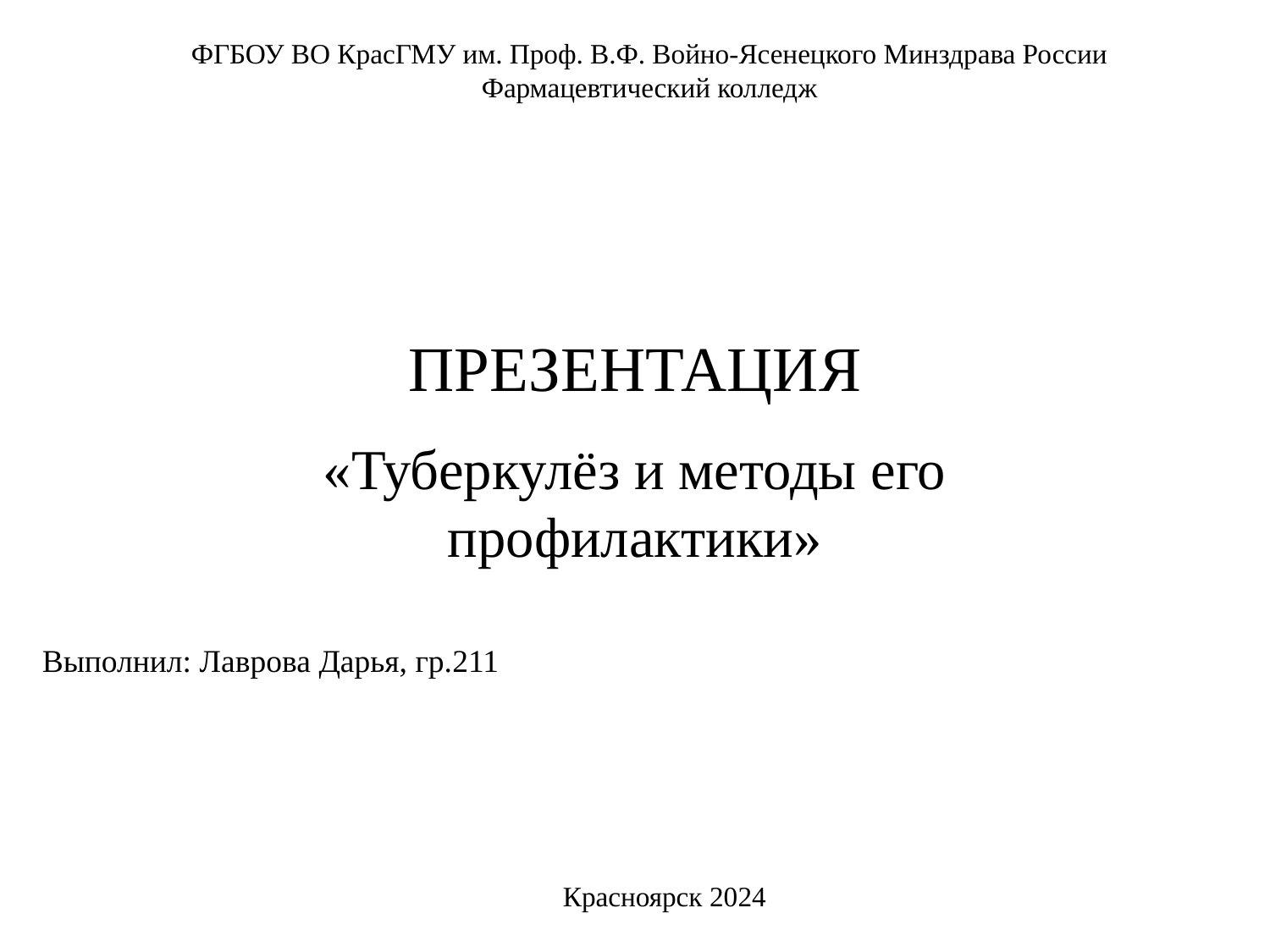

ФГБОУ ВО КрасГМУ им. Проф. В.Ф. Войно-Ясенецкого Минздрава России
Фармацевтический колледж
# ПРЕЗЕНТАЦИЯ
«Туберкулёз и методы его профилактики»
Выполнил: Лаврова Дарья, гр.211
Красноярск 2024